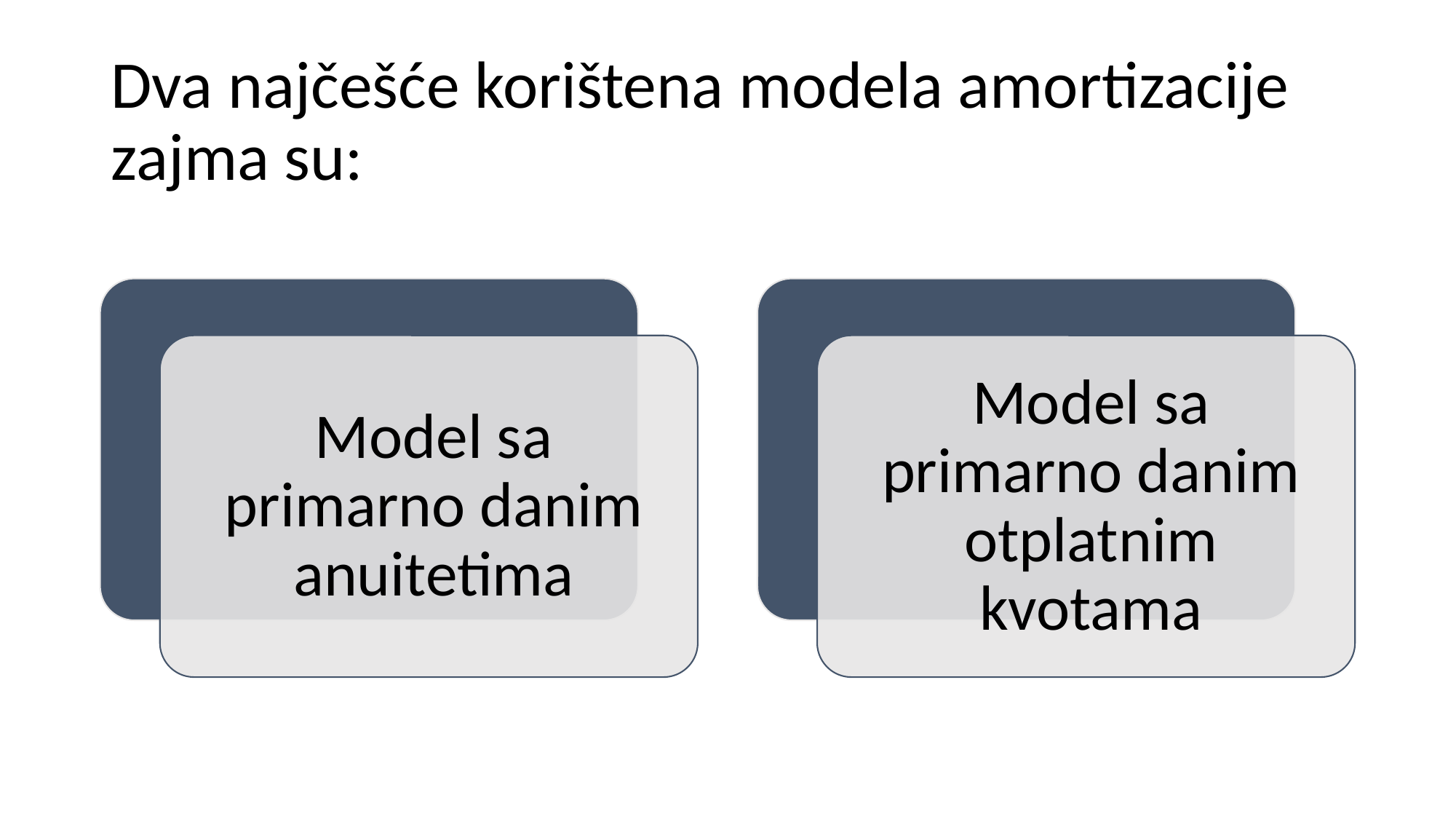

# Dva najčešće korištena modela amortizacije zajma su:
Model sa primarno danim anuitetima
Model sa primarno danim otplatnim kvotama